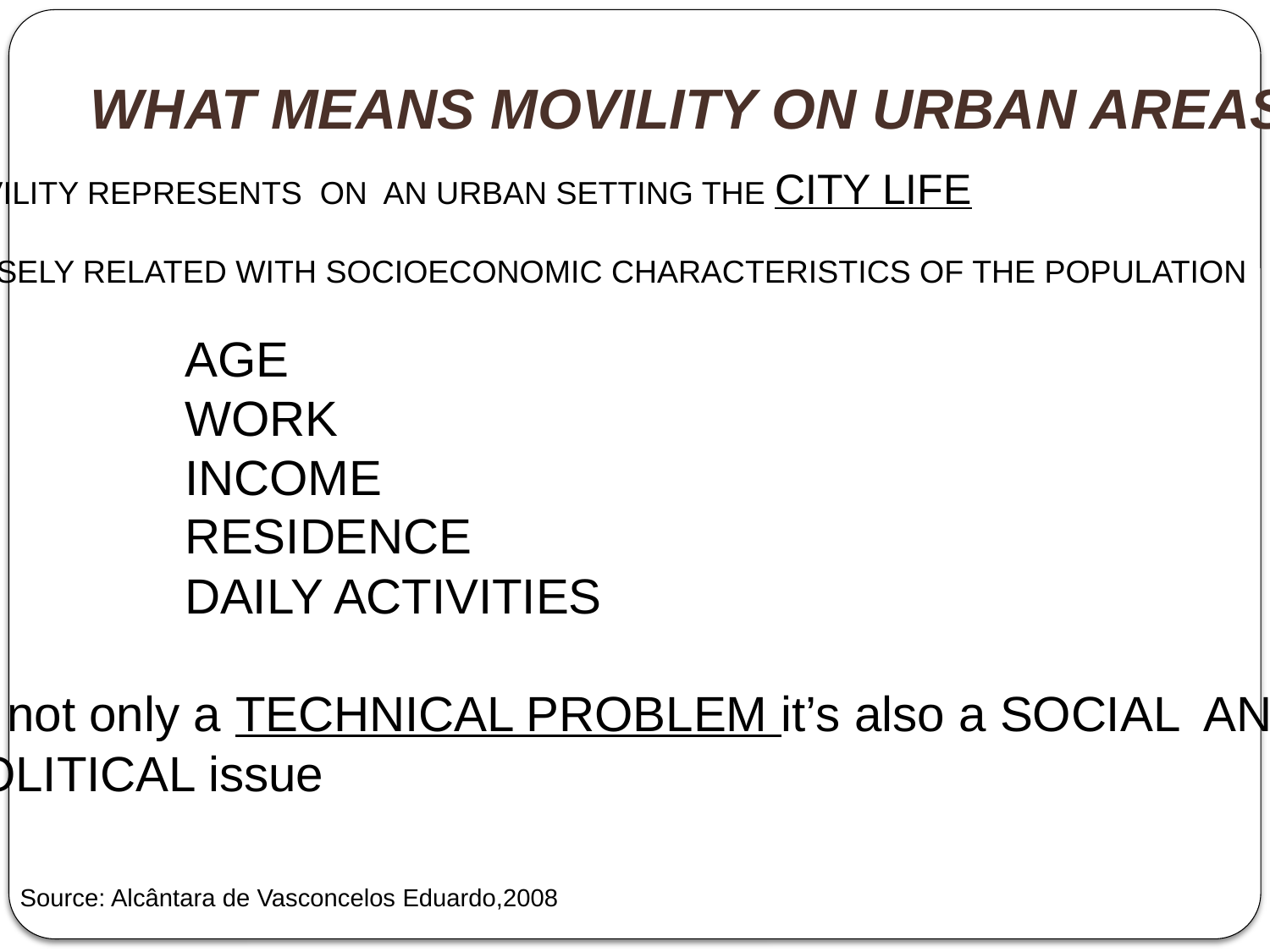

WHAT MEANS MOVILITY ON URBAN AREAS?
MOVILITY REPRESENTS  ON  AN URBAN SETTING THE CITY LIFE

CLOSELY RELATED WITH SOCIOECONOMIC CHARACTERISTICS OF THE POPULATION

		AGE
		WORK
		INCOME
		RESIDENCE
		DAILY ACTIVITIES

It’s not only a TECHNICAL PROBLEM it’s also a SOCIAL  AND
 POLITICAL issue

Source: Alcântara de Vasconcelos Eduardo,2008